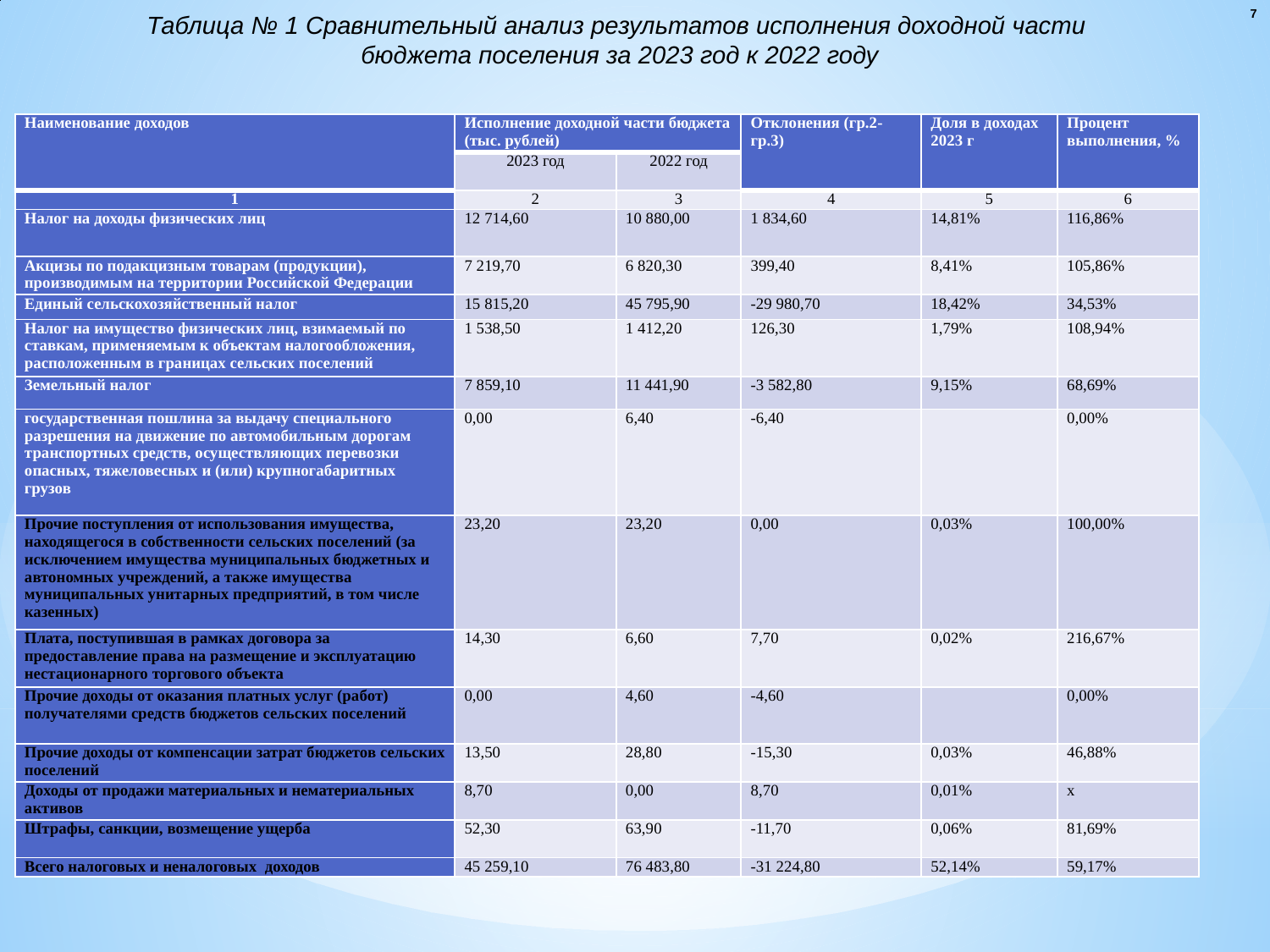

### Chart

| Category |  |
|---|---|
| 2006г. | 2586.8403916999996 |
| 2007г. | 3323.6727967499996 |
| 2008г. | 5791.54685783 |
| 2009г. | 6532.4744473799965 |
| 2010г. | 7146.2779999999975 |
7
Таблица № 1 Сравнительный анализ результатов исполнения доходной части
бюджета поселения за 2023 год к 2022 году

| Наименование доходов | Исполнение доходной части бюджета (тыс. рублей) |  | Отклонения (гр.2-гр.3) | Доля в доходах 2023 г | Процент выполнения, % |
| --- | --- | --- | --- | --- | --- |
|  | 2023 год | 2022 год |  |  |  |
| 1 | 2 | 3 | 4 | 5 | 6 |
| Налог на доходы физических лиц | 12 714,60 | 10 880,00 | 1 834,60 | 14,81% | 116,86% |
| Акцизы по подакцизным товарам (продукции), производимым на территории Российской Федерации | 7 219,70 | 6 820,30 | 399,40 | 8,41% | 105,86% |
| Единый сельскохозяйственный налог | 15 815,20 | 45 795,90 | -29 980,70 | 18,42% | 34,53% |
| Налог на имущество физических лиц, взимаемый по ставкам, применяемым к объектам налогообложения, расположенным в границах сельских поселений | 1 538,50 | 1 412,20 | 126,30 | 1,79% | 108,94% |
| Земельный налог | 7 859,10 | 11 441,90 | -3 582,80 | 9,15% | 68,69% |
| государственная пошлина за выдачу специального разрешения на движение по автомобильным дорогам транспортных средств, осуществляющих перевозки опасных, тяжеловесных и (или) крупногабаритных грузов | 0,00 | 6,40 | -6,40 |  | 0,00% |
| Прочие поступления от использования имущества, находящегося в собственности сельских поселений (за исключением имущества муниципальных бюджетных и автономных учреждений, а также имущества муниципальных унитарных предприятий, в том числе казенных) | 23,20 | 23,20 | 0,00 | 0,03% | 100,00% |
| Плата, поступившая в рамках договора за предоставление права на размещение и эксплуатацию нестационарного торгового объекта | 14,30 | 6,60 | 7,70 | 0,02% | 216,67% |
| Прочие доходы от оказания платных услуг (работ) получателями средств бюджетов сельских поселений | 0,00 | 4,60 | -4,60 |  | 0,00% |
| Прочие доходы от компенсации затрат бюджетов сельских поселений | 13,50 | 28,80 | -15,30 | 0,03% | 46,88% |
| Доходы от продажи материальных и нематериальных активов | 8,70 | 0,00 | 8,70 | 0,01% | х |
| Штрафы, санкции, возмещение ущерба | 52,30 | 63,90 | -11,70 | 0,06% | 81,69% |
| Всего налоговых и неналоговых доходов | 45 259,10 | 76 483,80 | -31 224,80 | 52,14% | 59,17% |